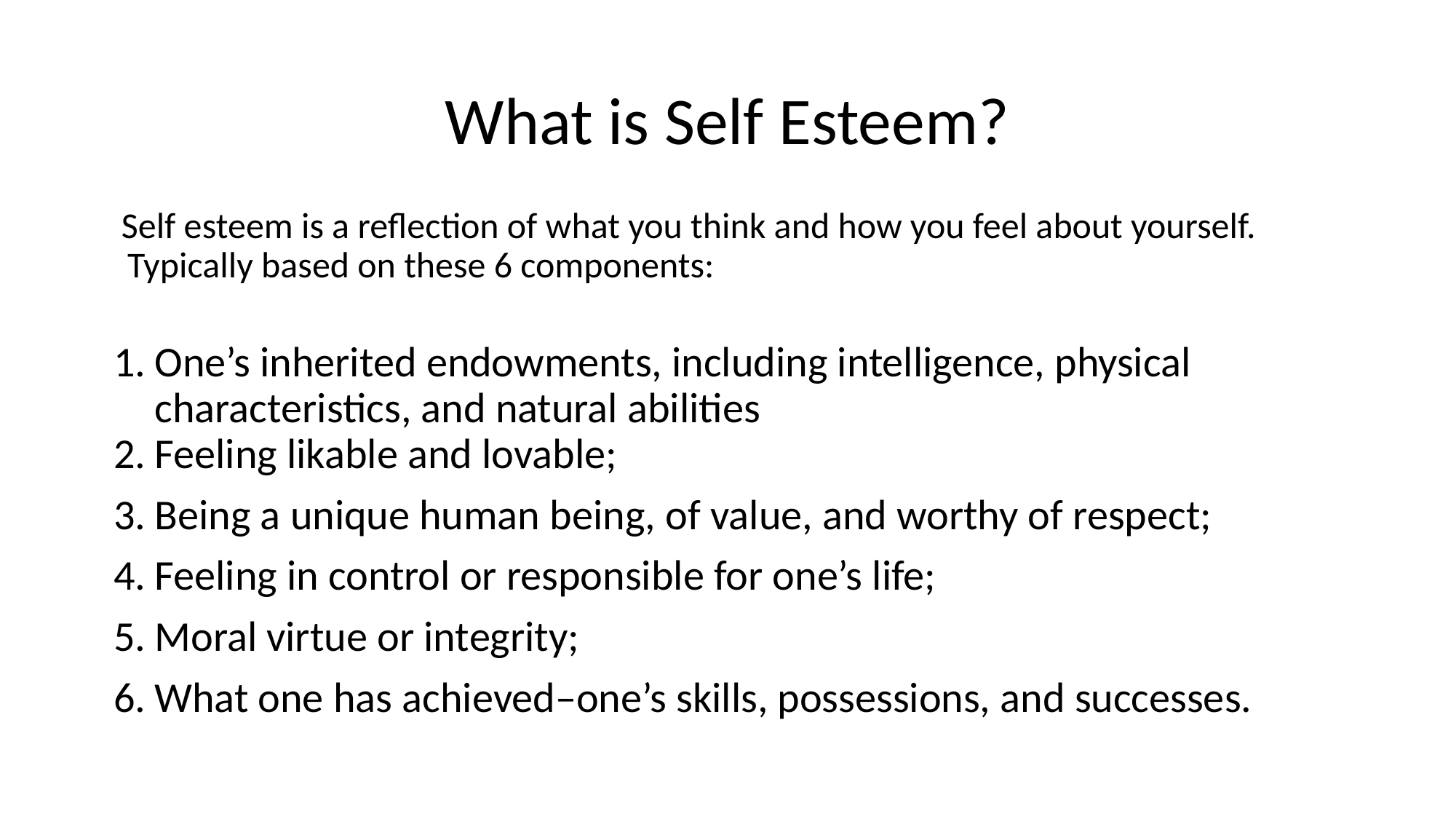

# What is Self Esteem?
Self esteem is a reflection of what you think and how you feel about yourself. Typically based on these 6 components:

One’s inherited endowments, including intelligence, physical characteristics, and natural abilities
Feeling likable and lovable;
Being a unique human being, of value, and worthy of respect;
Feeling in control or responsible for one’s life;
Moral virtue or integrity;
What one has achieved–one’s skills, possessions, and successes.